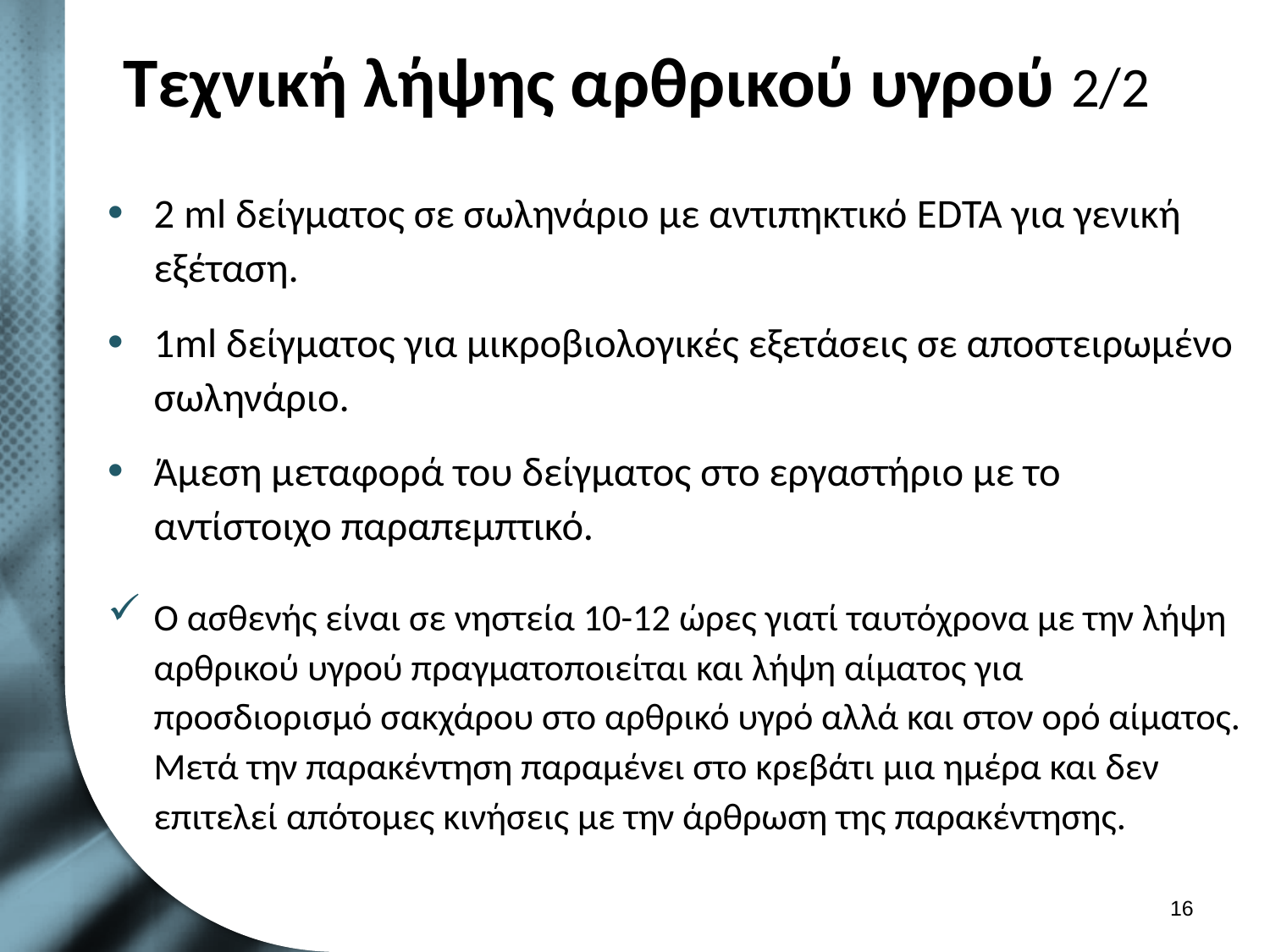

# Τεχνική λήψης αρθρικού υγρού 2/2
2 ml δείγματος σε σωληνάριο με αντιπηκτικό EDTA για γενική εξέταση.
1ml δείγματος για μικροβιολογικές εξετάσεις σε αποστειρωμένο σωληνάριο.
Άμεση μεταφορά του δείγματος στο εργαστήριο με το αντίστοιχο παραπεμπτικό.
Ο ασθενής είναι σε νηστεία 10-12 ώρες γιατί ταυτόχρονα με την λήψη αρθρικού υγρού πραγματοποιείται και λήψη αίματος για προσδιορισμό σακχάρου στο αρθρικό υγρό αλλά και στον ορό αίματος. Μετά την παρακέντηση παραμένει στο κρεβάτι μια ημέρα και δεν επιτελεί απότομες κινήσεις με την άρθρωση της παρακέντησης.
16